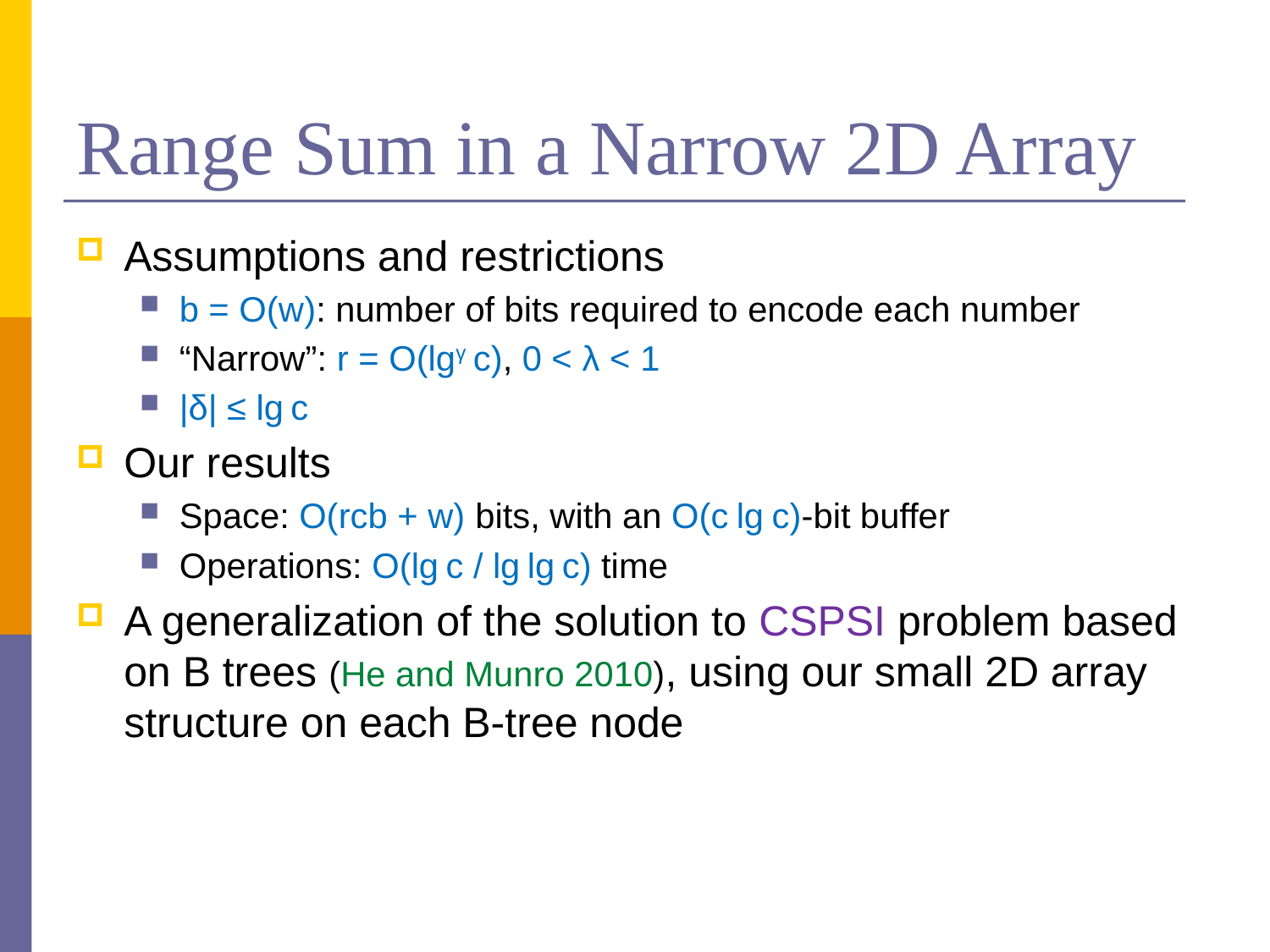

# Range Sum in a Narrow 2D Array
Assumptions and restrictions
b = O(w): number of bits required to encode each number
“Narrow”: r = O(lgγ c), 0 < λ < 1
|δ| ≤ lg c
Our results
Space: O(rcb + w) bits, with an O(c lg c)-bit buffer
Operations: O(lg c / lg lg c) time
A generalization of the solution to CSPSI problem based on B trees (He and Munro 2010), using our small 2D array structure on each B-tree node